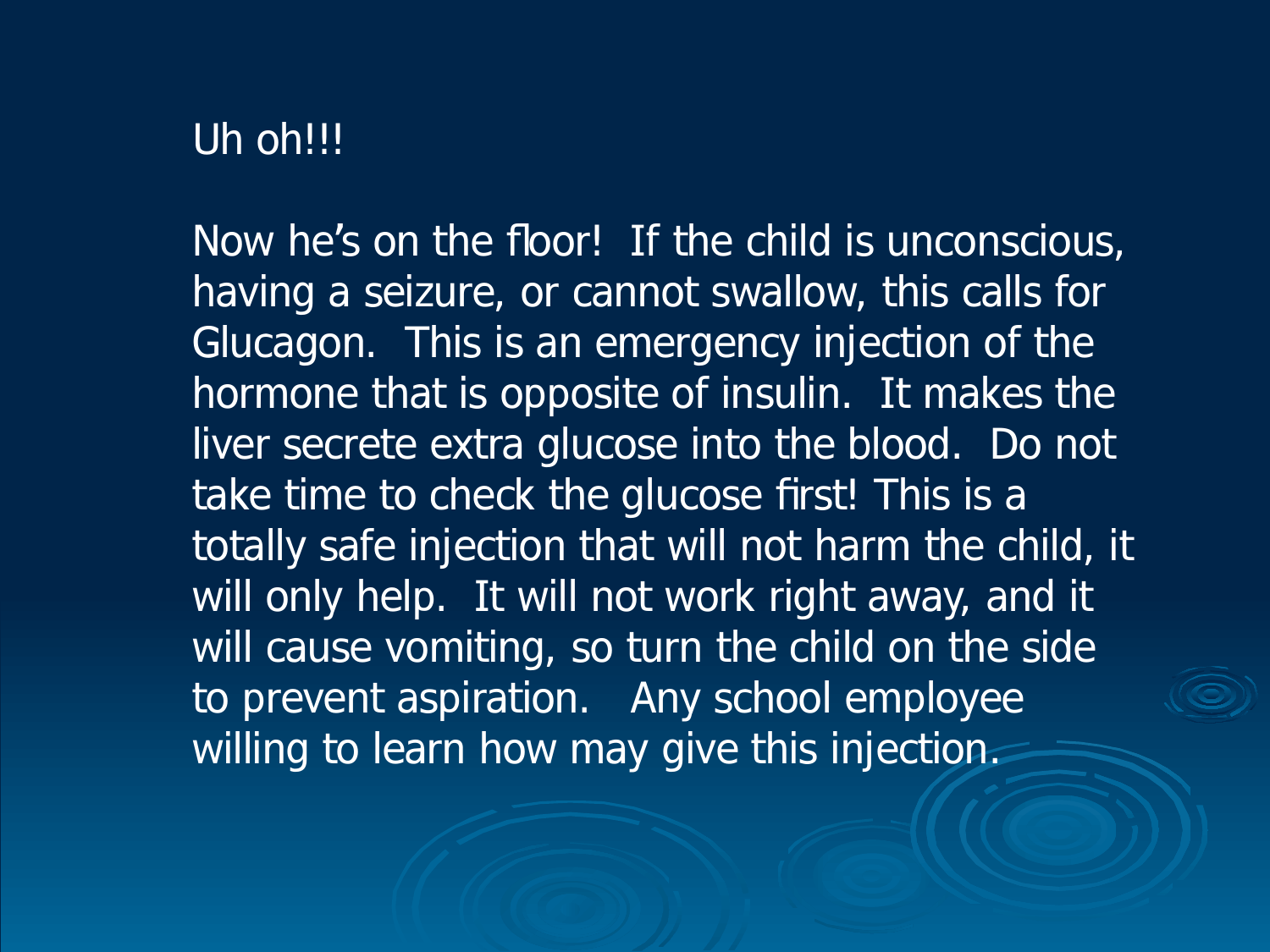

Uh oh!!!

Now he’s on the floor!  If the child is unconscious, having a seizure, or cannot swallow, this calls for Glucagon.  This is an emergency injection of the hormone that is opposite of insulin.  It makes the liver secrete extra glucose into the blood.  Do not take time to check the glucose first! This is a totally safe injection that will not harm the child, it will only help.  It will not work right away, and it will cause vomiting, so turn the child on the side to prevent aspiration.   Any school employee willing to learn how may give this injection.